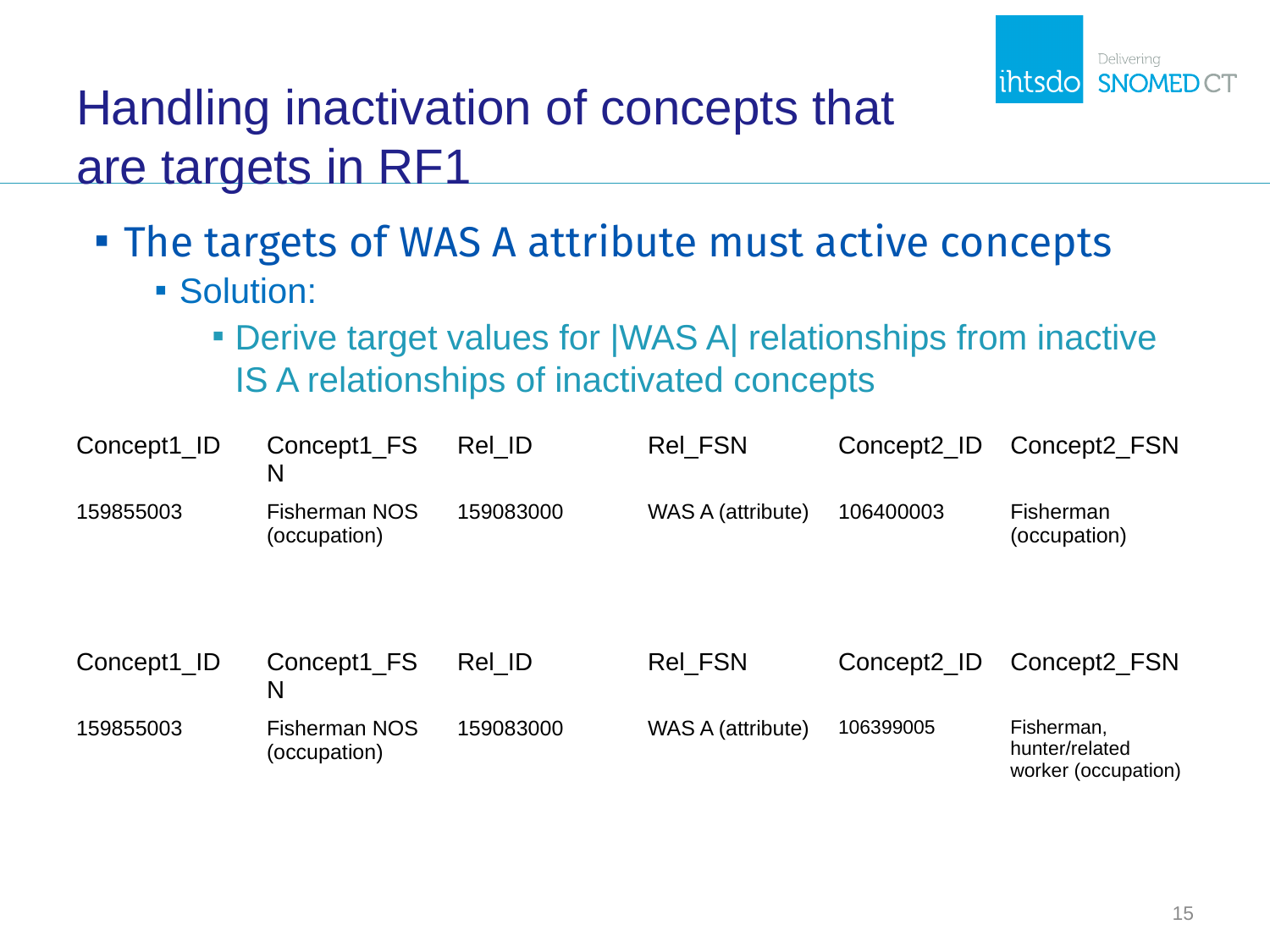

# Handling inactivation of concepts that are targets in RF1
The targets of WAS A attribute must active concepts
Solution:
Derive target values for |WAS A| relationships from inactive IS A relationships of inactivated concepts

| Concept1\_ID | Concept1\_FSN | Rel\_ID | Rel\_FSN | Concept2\_ID | Concept2\_FSN |
| --- | --- | --- | --- | --- | --- |
| 159855003 | Fisherman NOS (occupation) | 159083000 | WAS A (attribute) | 106400003 | Fisherman (occupation) |
| Concept1\_ID | Concept1\_FSN | Rel\_ID | Rel\_FSN | Concept2\_ID | Concept2\_FSN |
| --- | --- | --- | --- | --- | --- |
| 159855003 | Fisherman NOS (occupation) | 159083000 | WAS A (attribute) | 106399005 | Fisherman, hunter/related worker (occupation) |
15